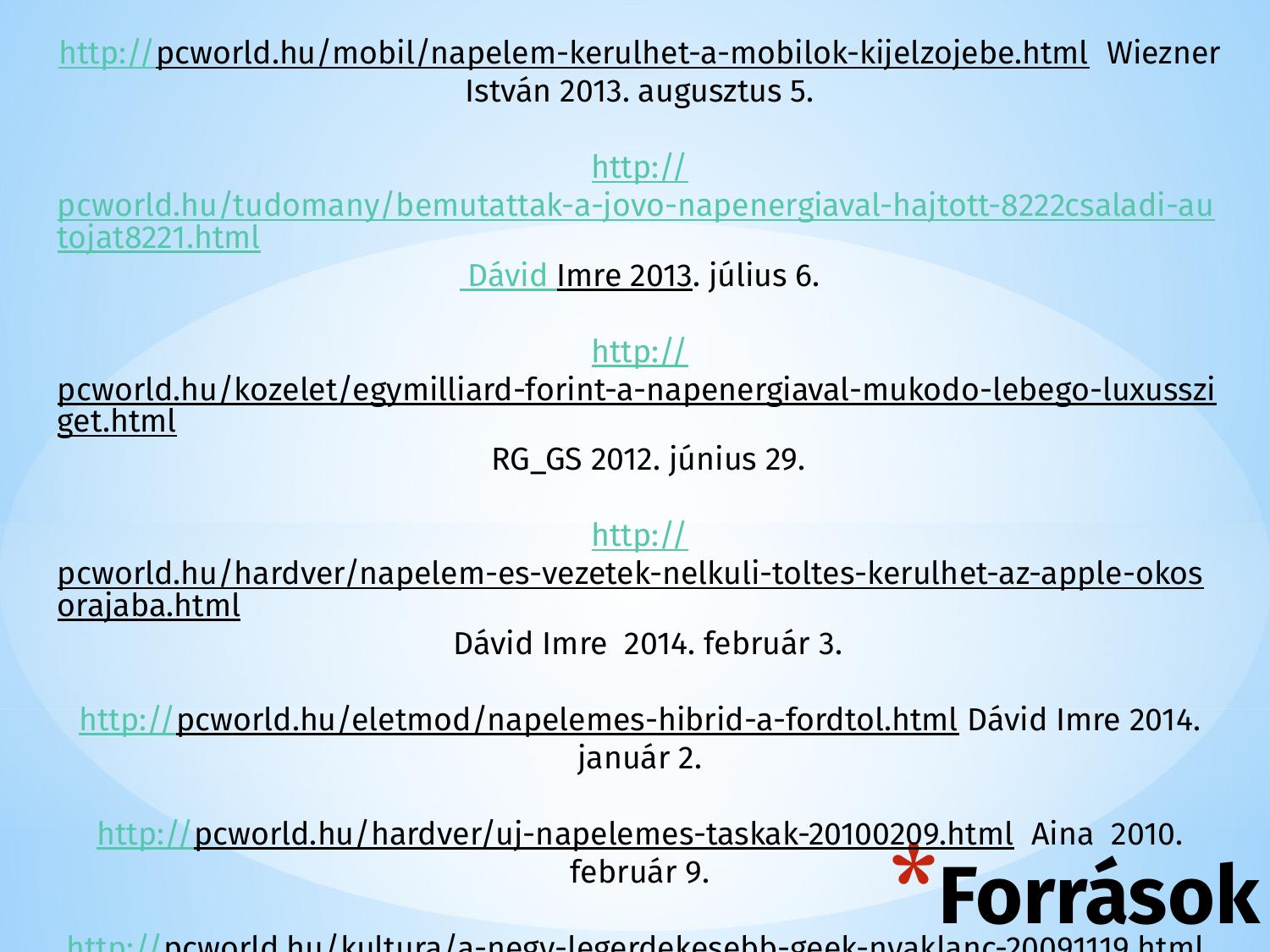

http://pcworld.hu/mobil/napelem-kerulhet-a-mobilok-kijelzojebe.html  Wiezner István 2013. augusztus 5.

http://pcworld.hu/tudomany/bemutattak-a-jovo-napenergiaval-hajtott-8222csaladi-autojat8221.html Dávid Imre 2013. július 6.

http://pcworld.hu/kozelet/egymilliard-forint-a-napenergiaval-mukodo-lebego-luxussziget.html  RG_GS 2012. június 29.

http://pcworld.hu/hardver/napelem-es-vezetek-nelkuli-toltes-kerulhet-az-apple-okosorajaba.html  Dávid Imre  2014. február 3.

http://pcworld.hu/eletmod/napelemes-hibrid-a-fordtol.html Dávid Imre 2014. január 2.

http://pcworld.hu/hardver/uj-napelemes-taskak-20100209.html  Aina  2010. február 9.

http://pcworld.hu/kultura/a-negy-legerdekesebb-geek-nyaklanc-20091119.html  Evet  2009. november 19.

# Források